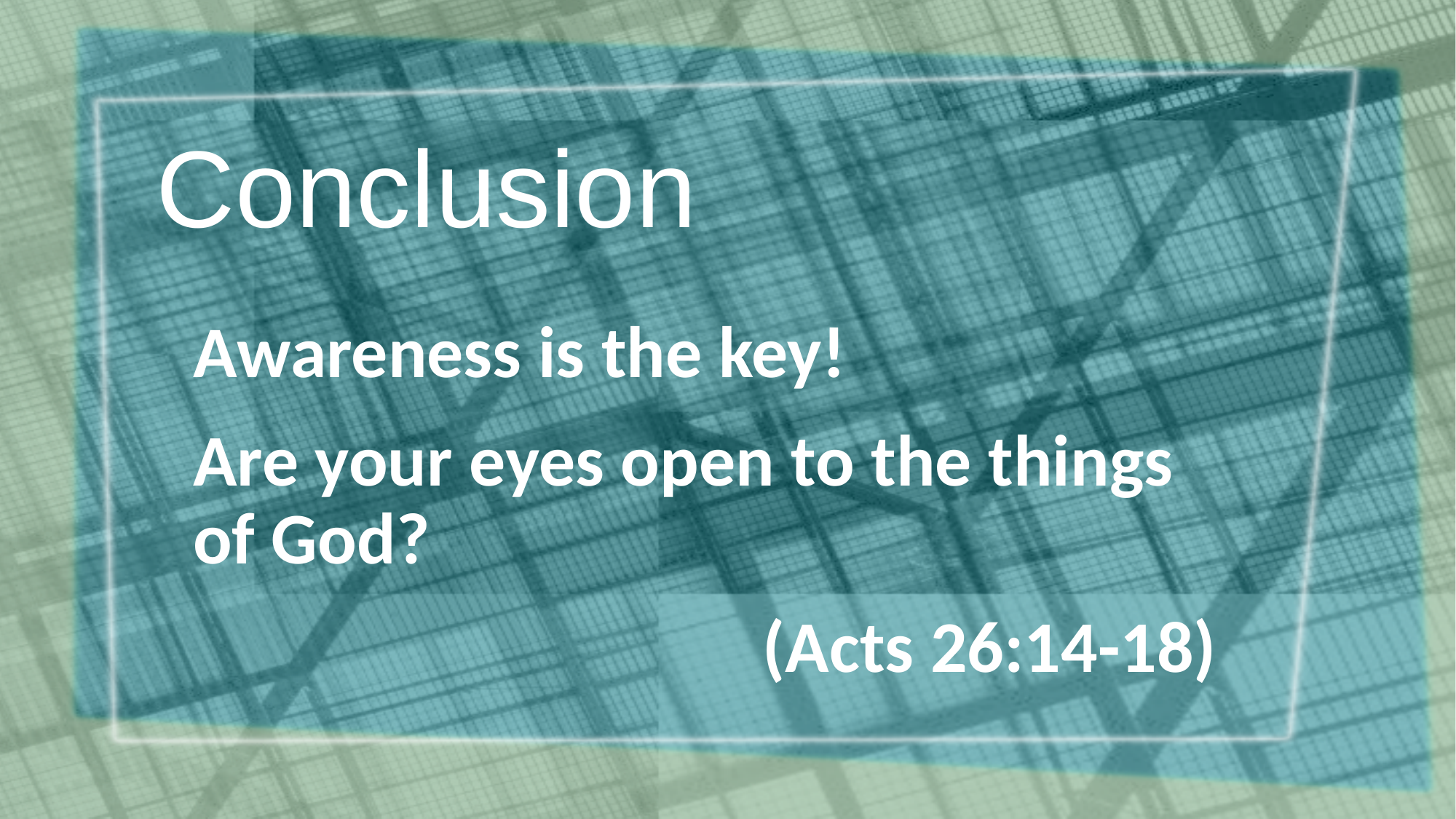

# Conclusion
Awareness is the key!

Are your eyes open to the things of God?

(Acts 26:14-18)